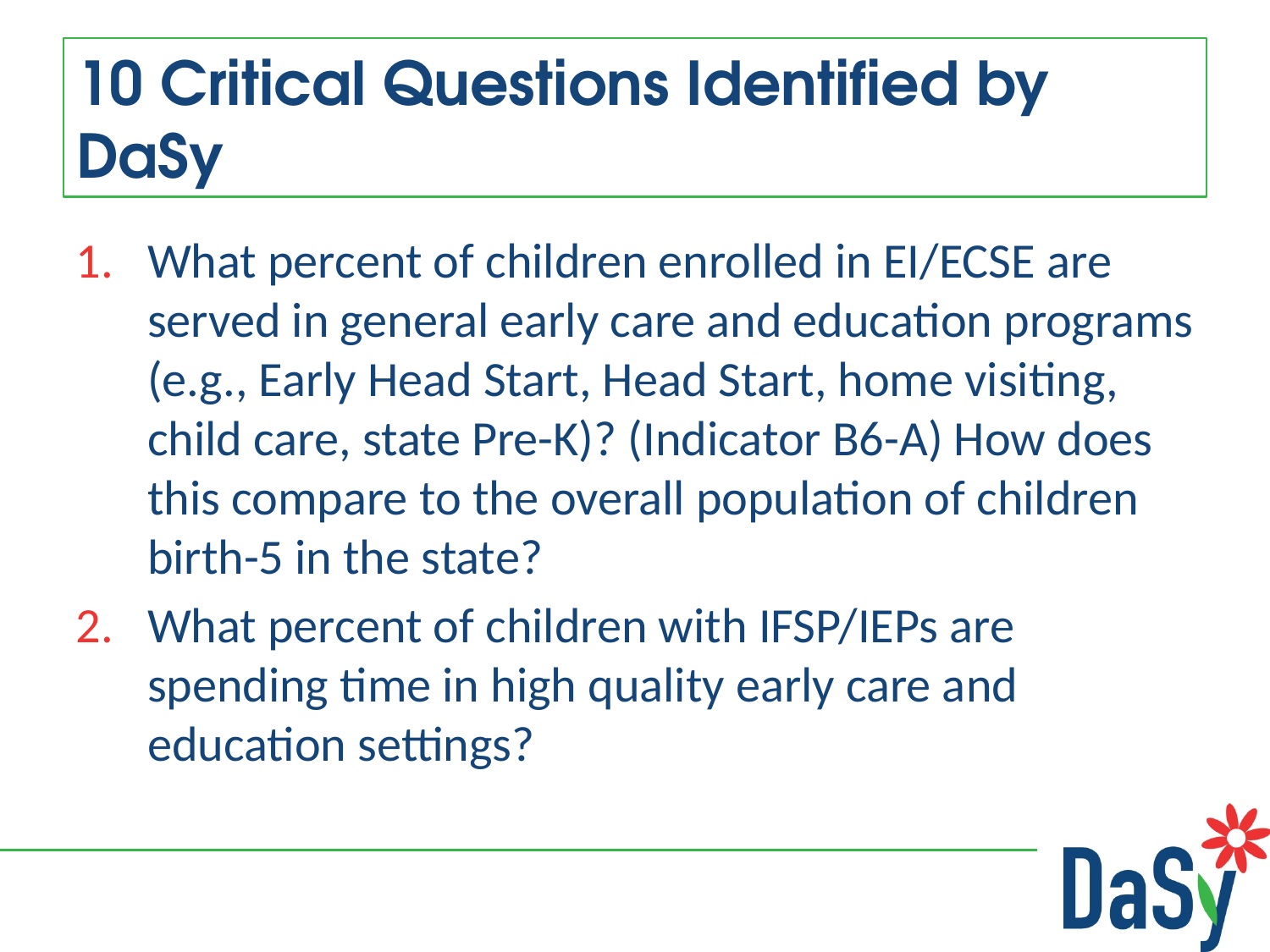

# 10 Critical Questions Identified by DaSy
What percent of children enrolled in EI/ECSE are served in general early care and education programs (e.g., Early Head Start, Head Start, home visiting, child care, state Pre-K)? (Indicator B6-A) How does this compare to the overall population of children birth-5 in the state?
What percent of children with IFSP/IEPs are spending time in high quality early care and education settings?